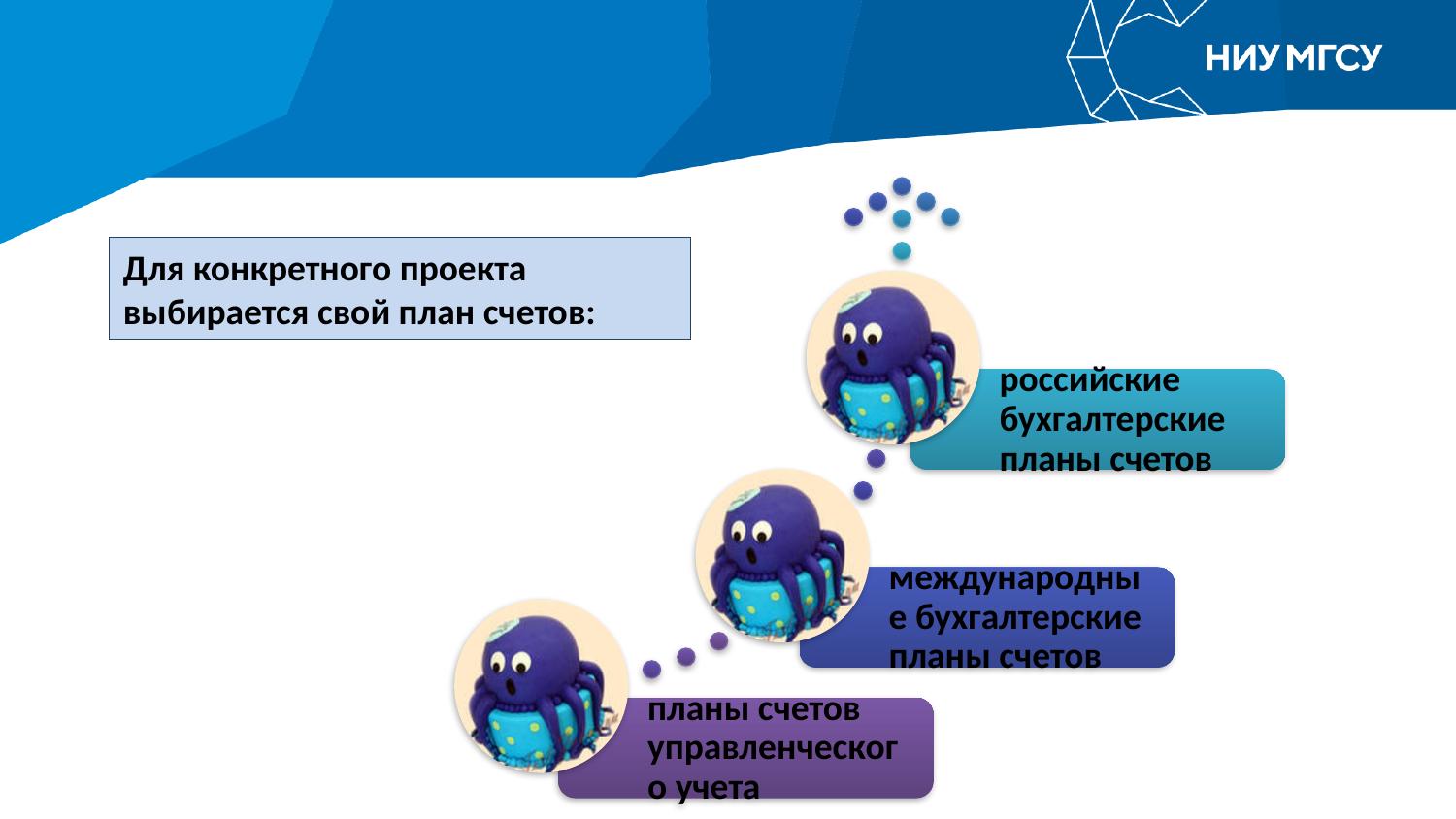

планы счетов управленческого учета
международные бухгалтерские планы счетов
российские бухгалтерские планы счетов
Для конкретного проекта выбирается свой план счетов: